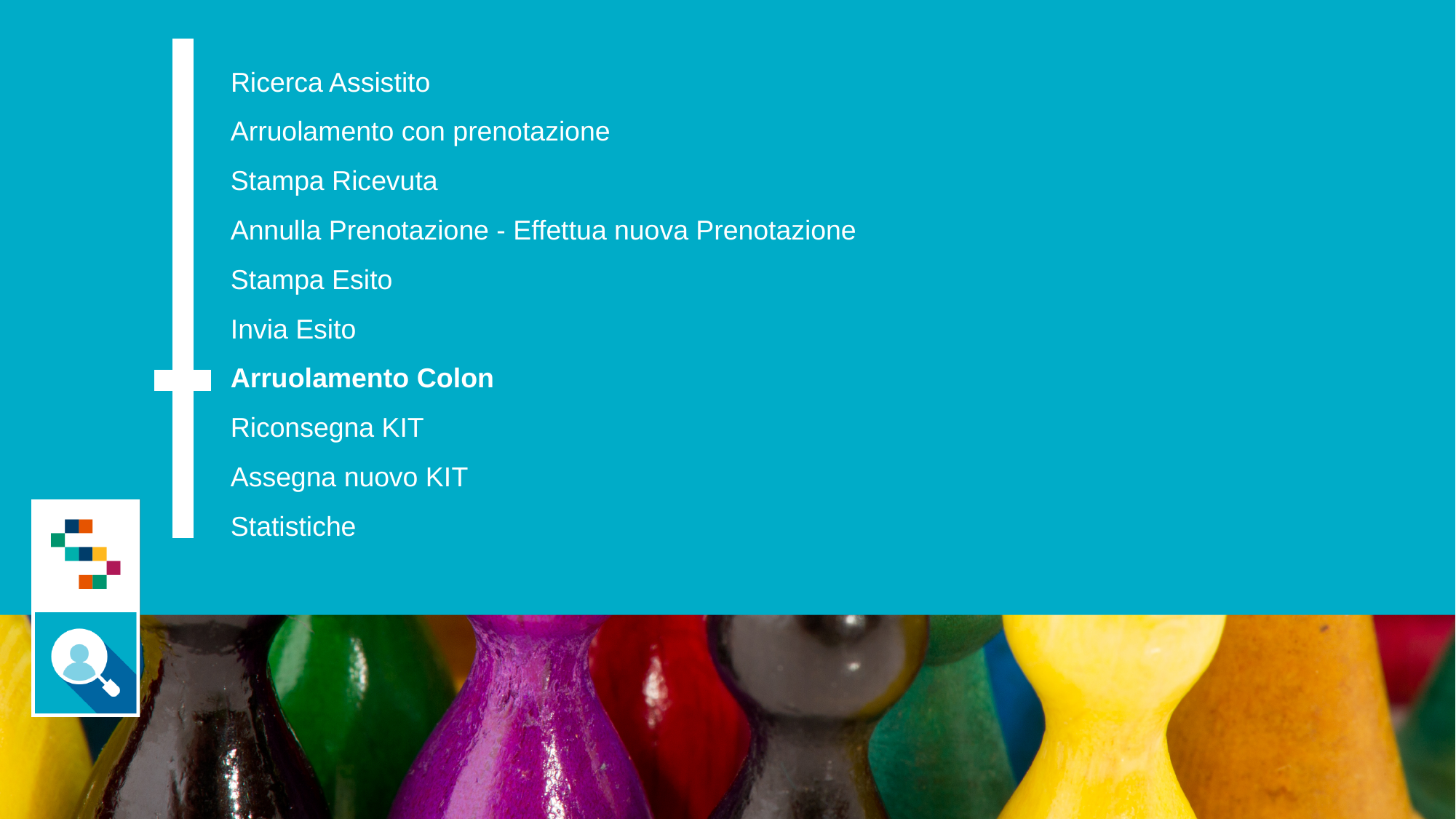

Ricerca Assistito
Arruolamento con prenotazione
Stampa Ricevuta
Annulla Prenotazione - Effettua nuova Prenotazione
Stampa Esito
Invia Esito
Arruolamento Colon

Riconsegna KIT
Assegna nuovo KIT
Statistiche